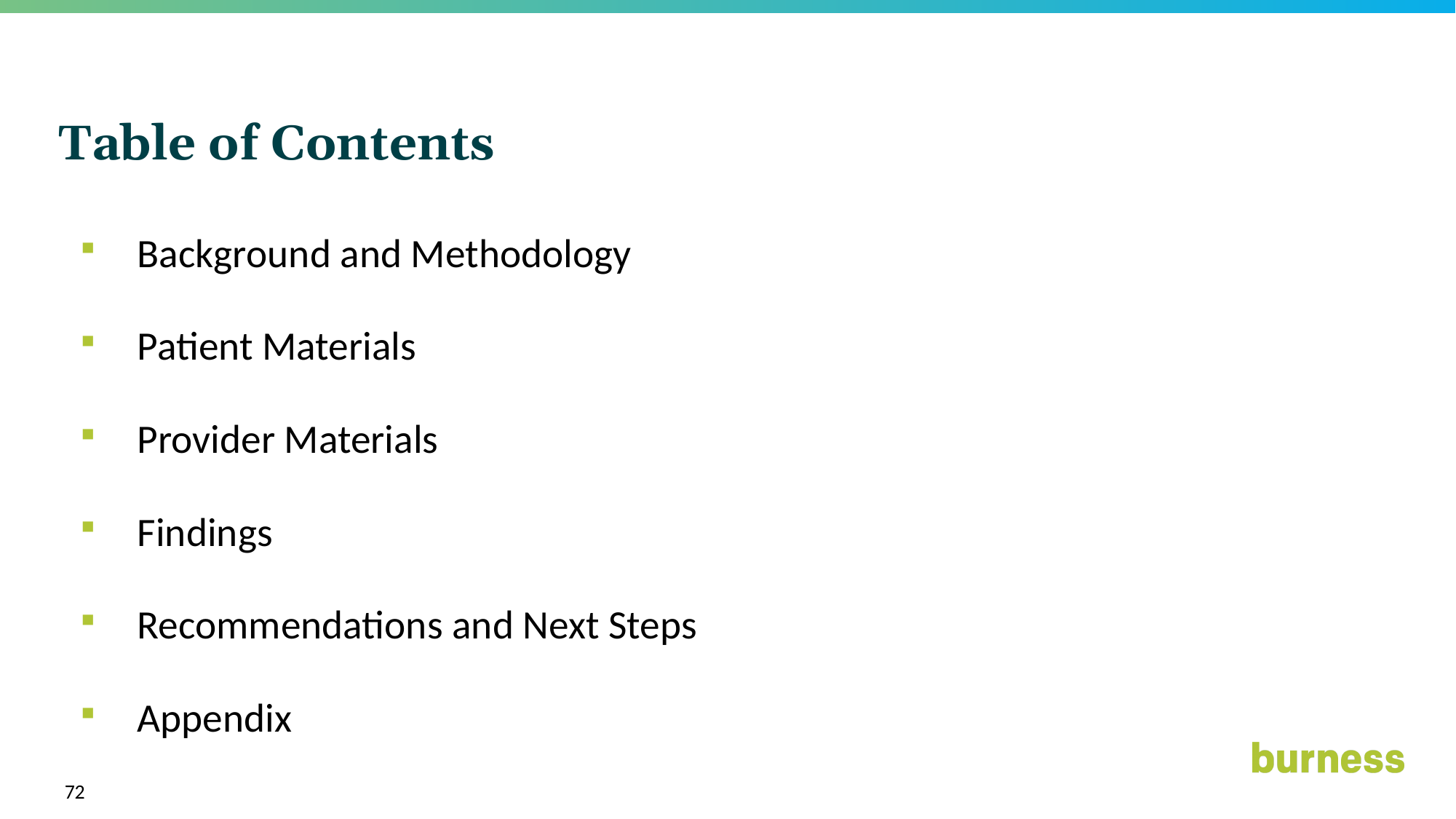

# Table of Contents
Background and Methodology
Patient Materials
Provider Materials
Findings
Recommendations and Next Steps
Appendix
72